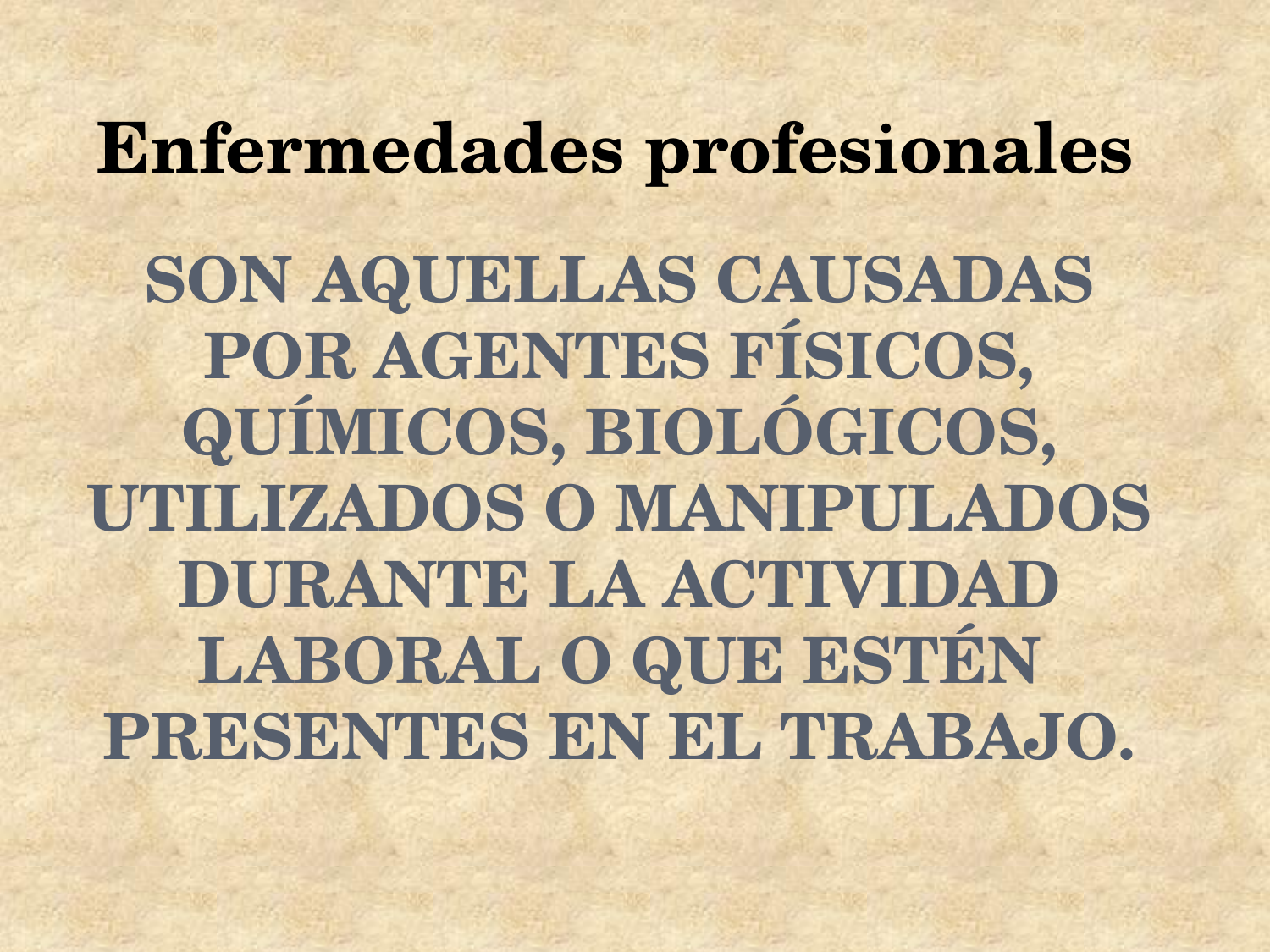

Enfermedades profesionales
# Son aquellas causadas por agentes físicos, químicos, biológicos, utilizados o manipulados durante la actividad laboral o que estén presentes en el trabajo.